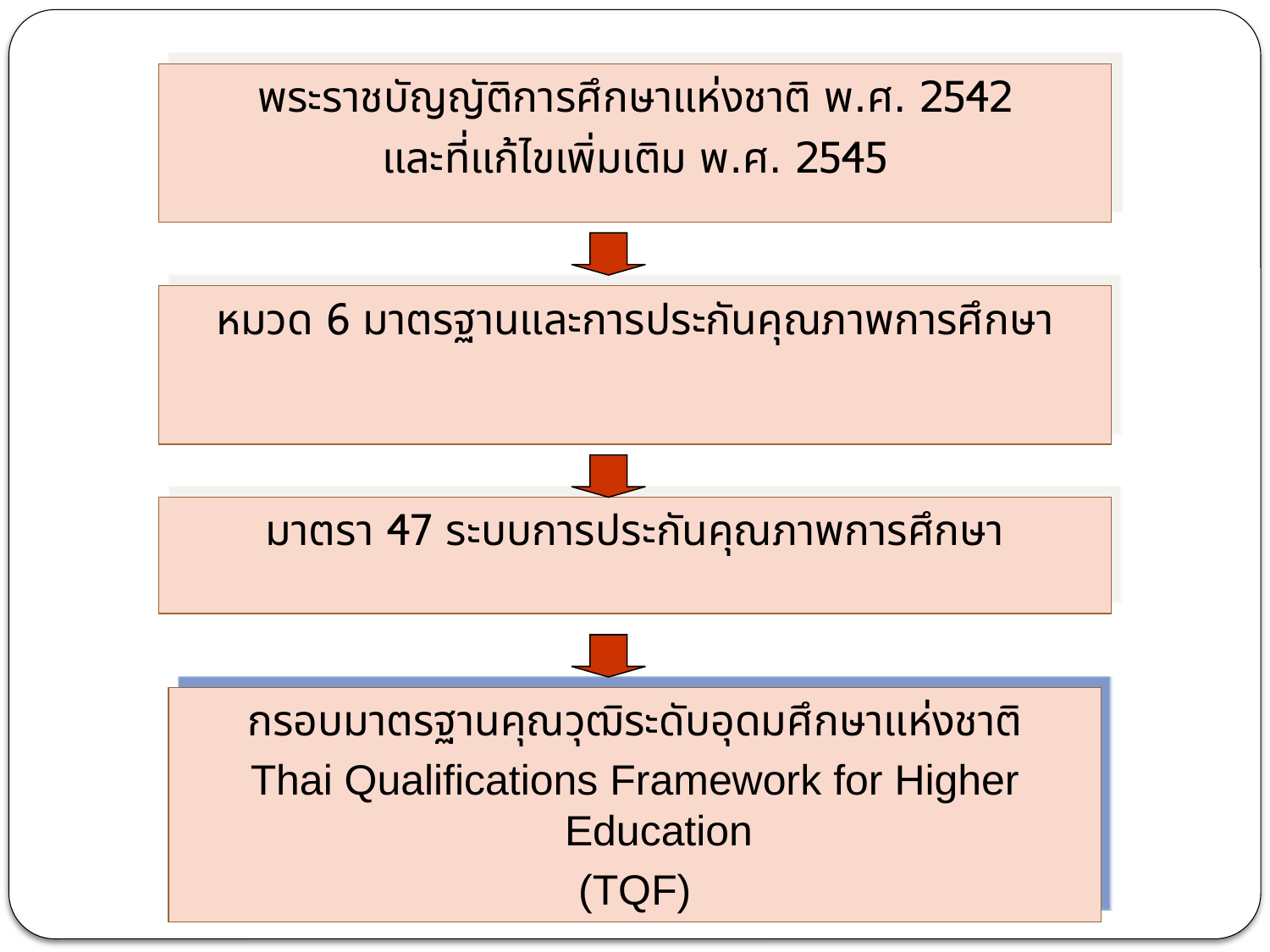

พระราชบัญญัติการศึกษาแห่งชาติ พ.ศ. 2542
และที่แก้ไขเพิ่มเติม พ.ศ. 2545

หมวด 6 มาตรฐานและการประกันคุณภาพการศึกษา

มาตรา 47 ระบบการประกันคุณภาพการศึกษา

กรอบมาตรฐานคุณวุฒิระดับอุดมศึกษาแห่งชาติ
Thai Qualifications Framework for Higher Education
(TQF)